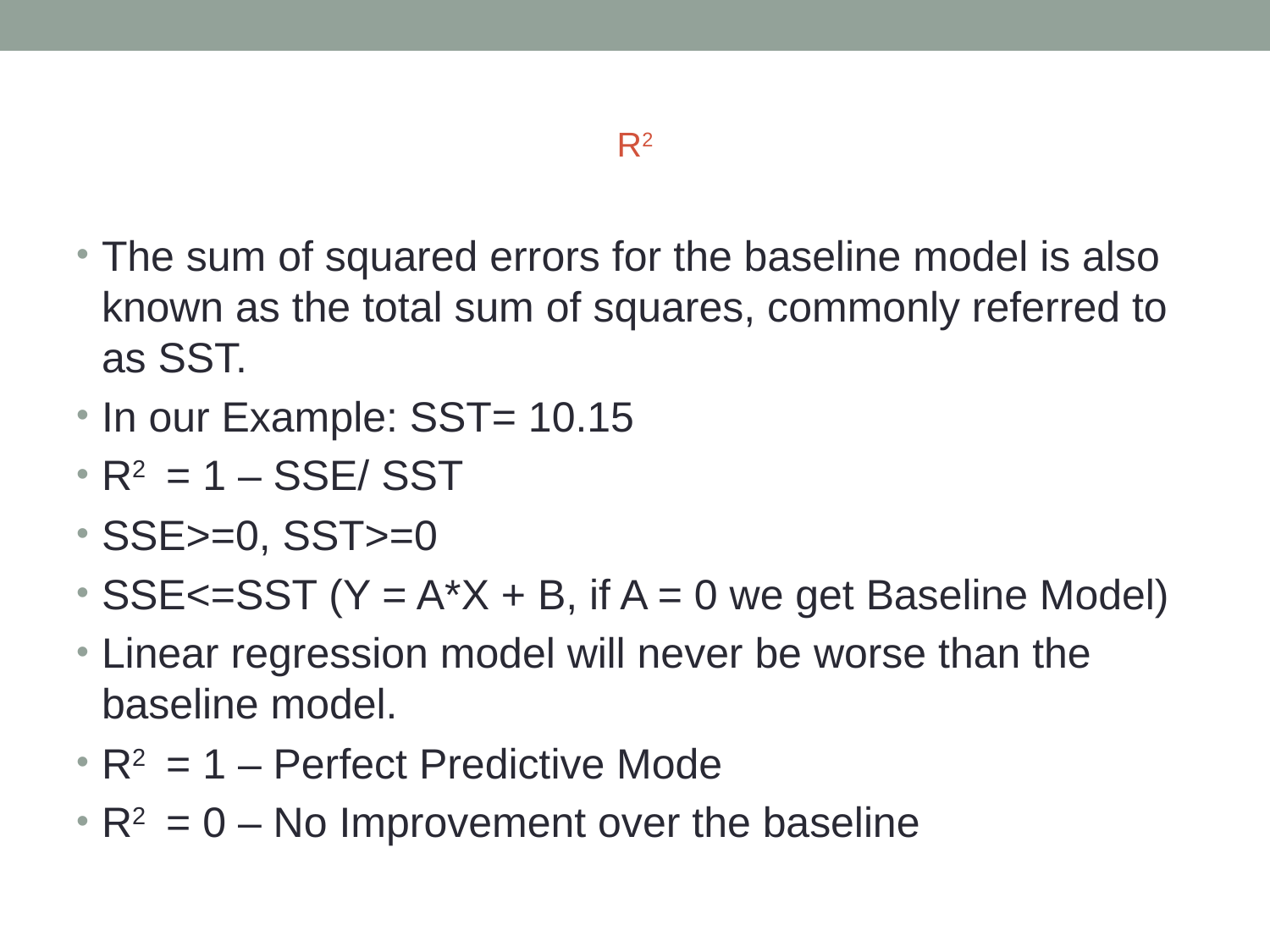

# R2
The sum of squared errors for the baseline model is also known as the total sum of squares, commonly referred to as SST.
In our Example: SST= 10.15
R2   = 1 – SSE/ SST
SSE>=0, SST>=0
SSE<=SST (Y = A*X + B, if A = 0 we get Baseline Model)
Linear regression model will never be worse than the baseline model.
R2   = 1 – Perfect Predictive Mode
R2   = 0 – No Improvement over the baseline